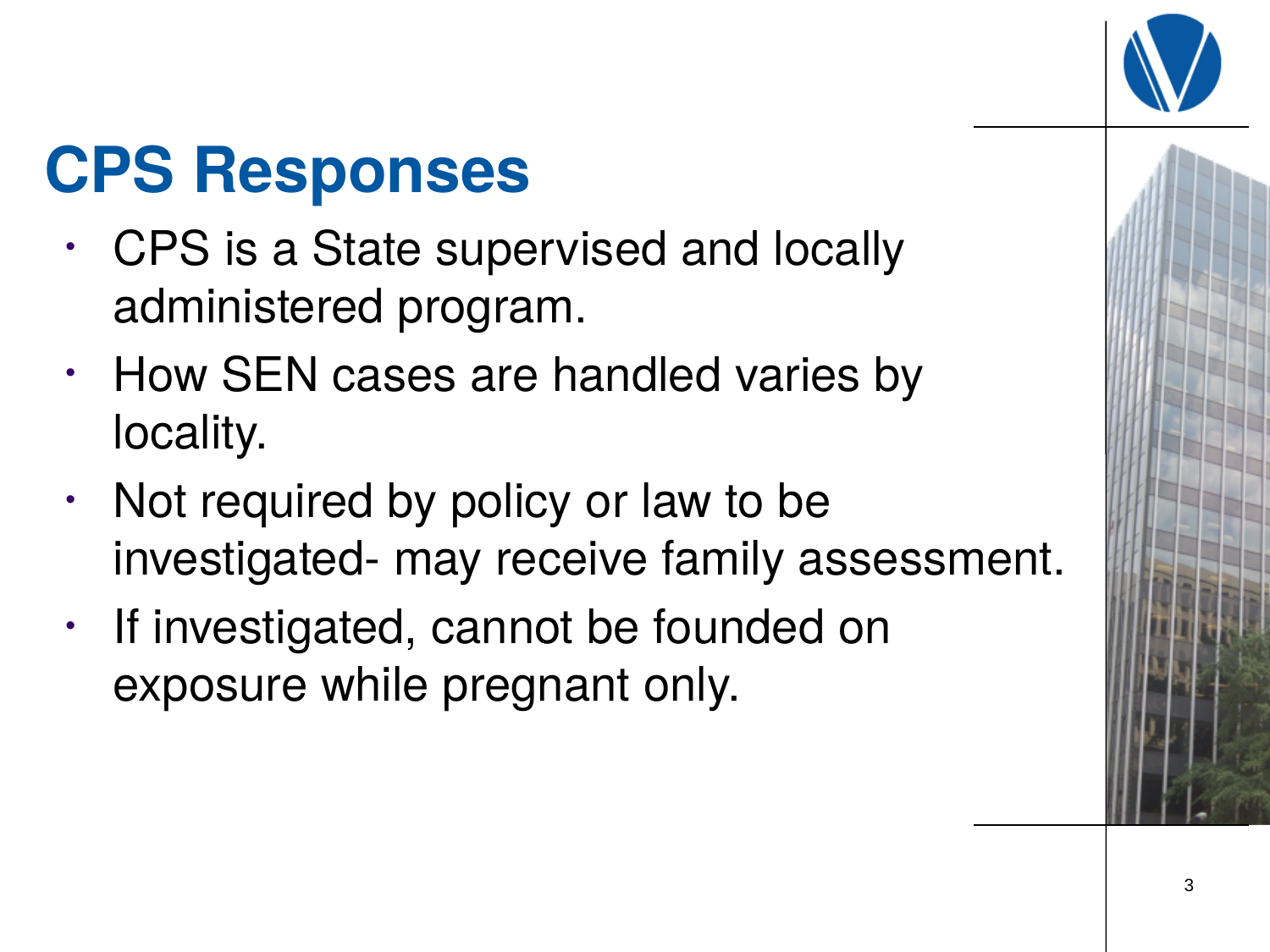

# CPS Responses
CPS is a State supervised and locally administered program.
How SEN cases are handled varies by locality.
Not required by policy or law to be investigated- may receive family assessment.
If investigated, cannot be founded on exposure while pregnant only.

3